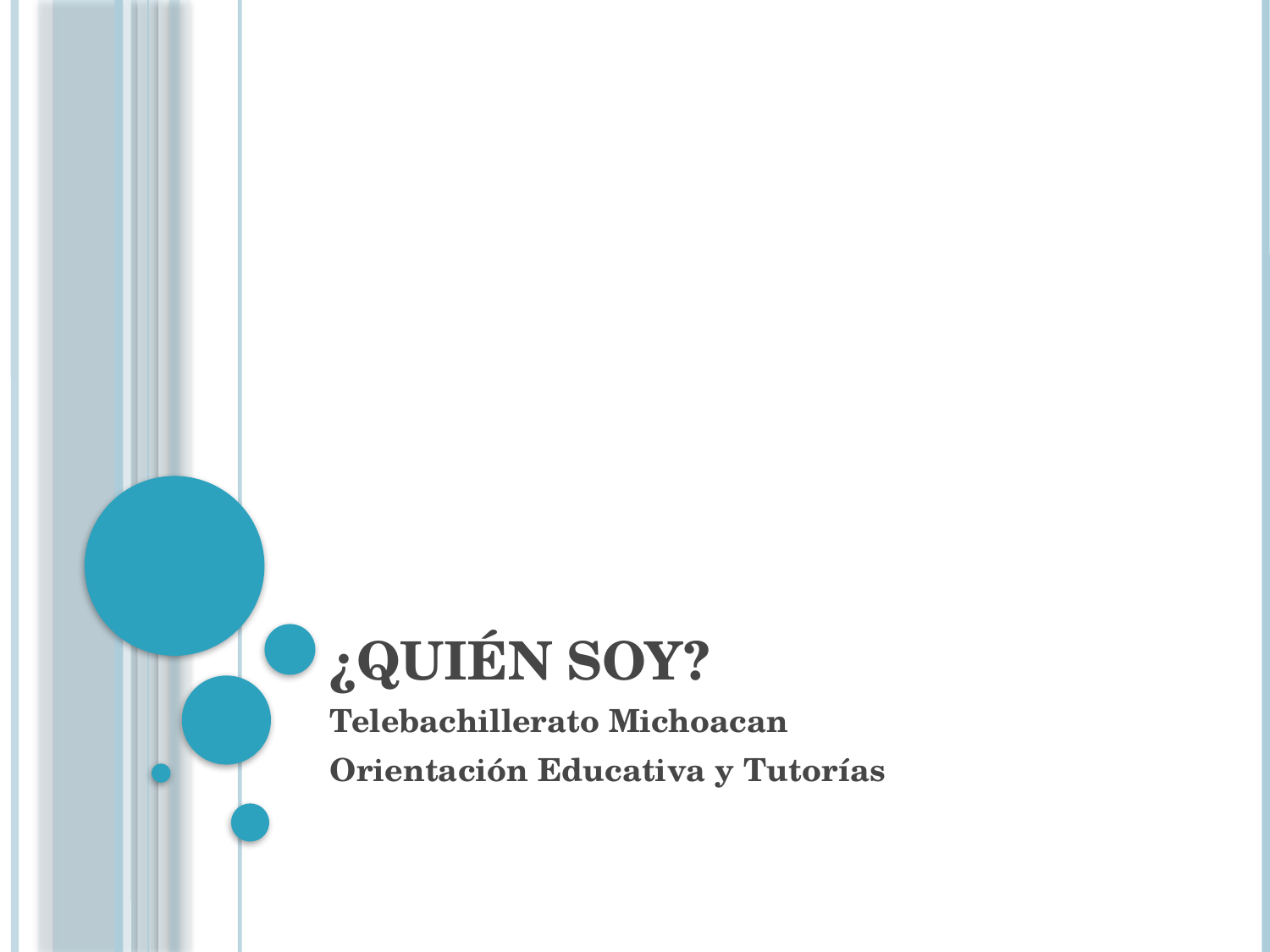

# ¿Quién soy?
Telebachillerato Michoacan
Orientación Educativa y Tutorías